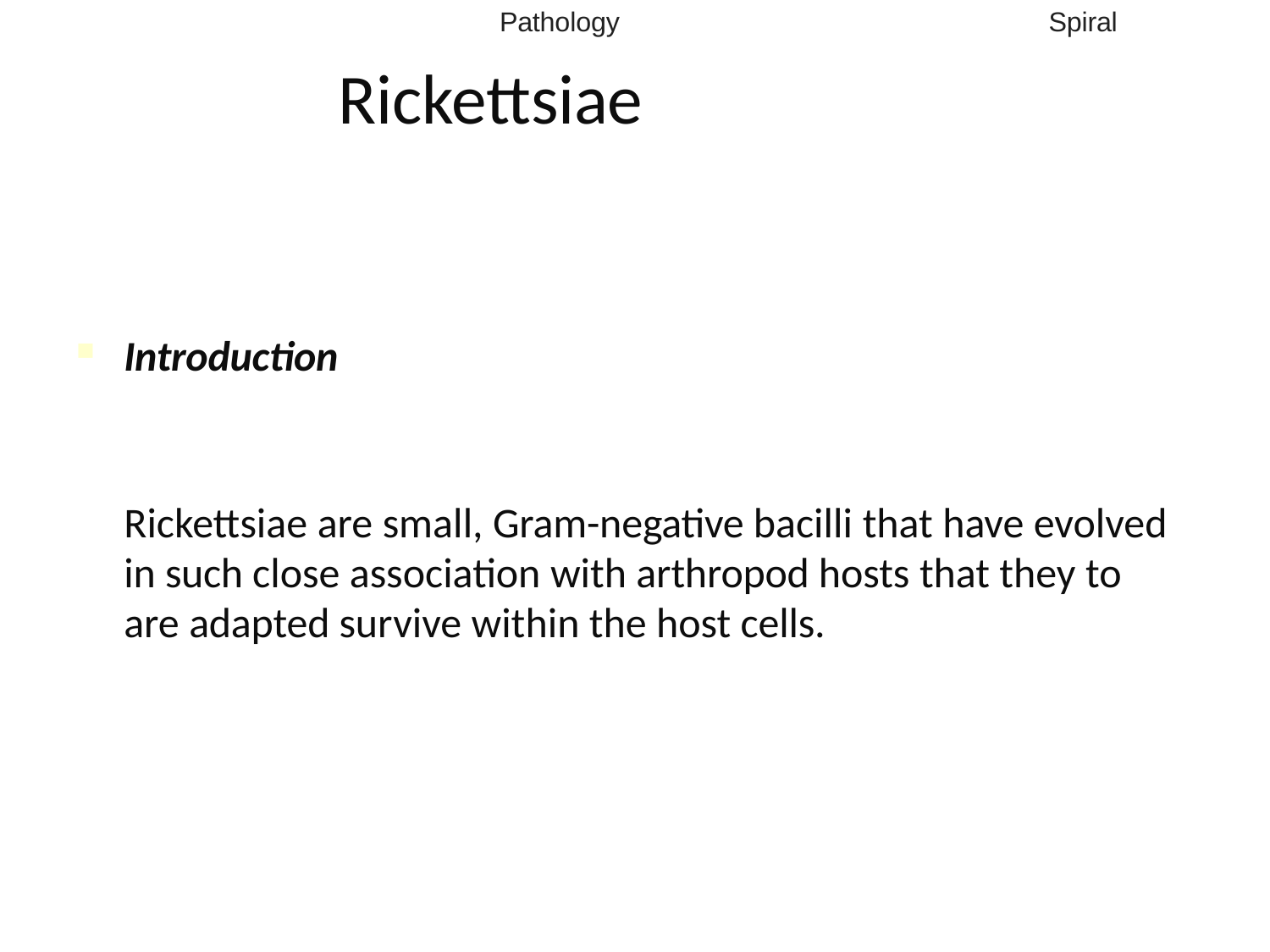

Pathology
Spiral
# Rickettsiae
Introduction

Rickettsiae are small, Gram-negative bacilli that have evolved in such close association with arthropod hosts that they to are adapted survive within the host cells.